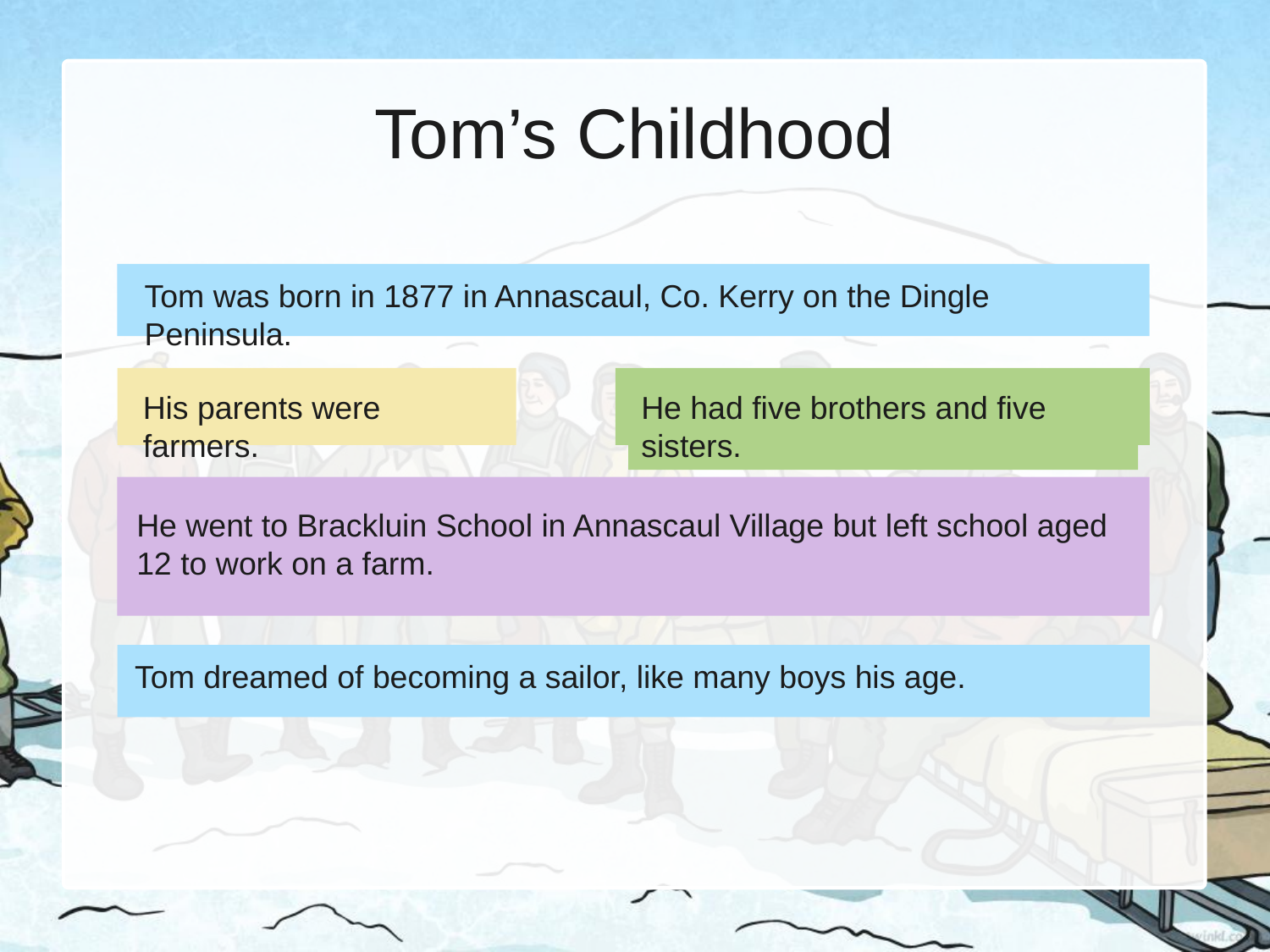

# Tom’s Childhood

Tom was born in 1877 in Annascaul, Co. Kerry on the Dingle Peninsula.

His parents were farmers.
He had five brothers and five sisters.

He went to Brackluin School in Annascaul Village but left school aged 12 to work on a farm.

Tom dreamed of becoming a sailor, like many boys his age.